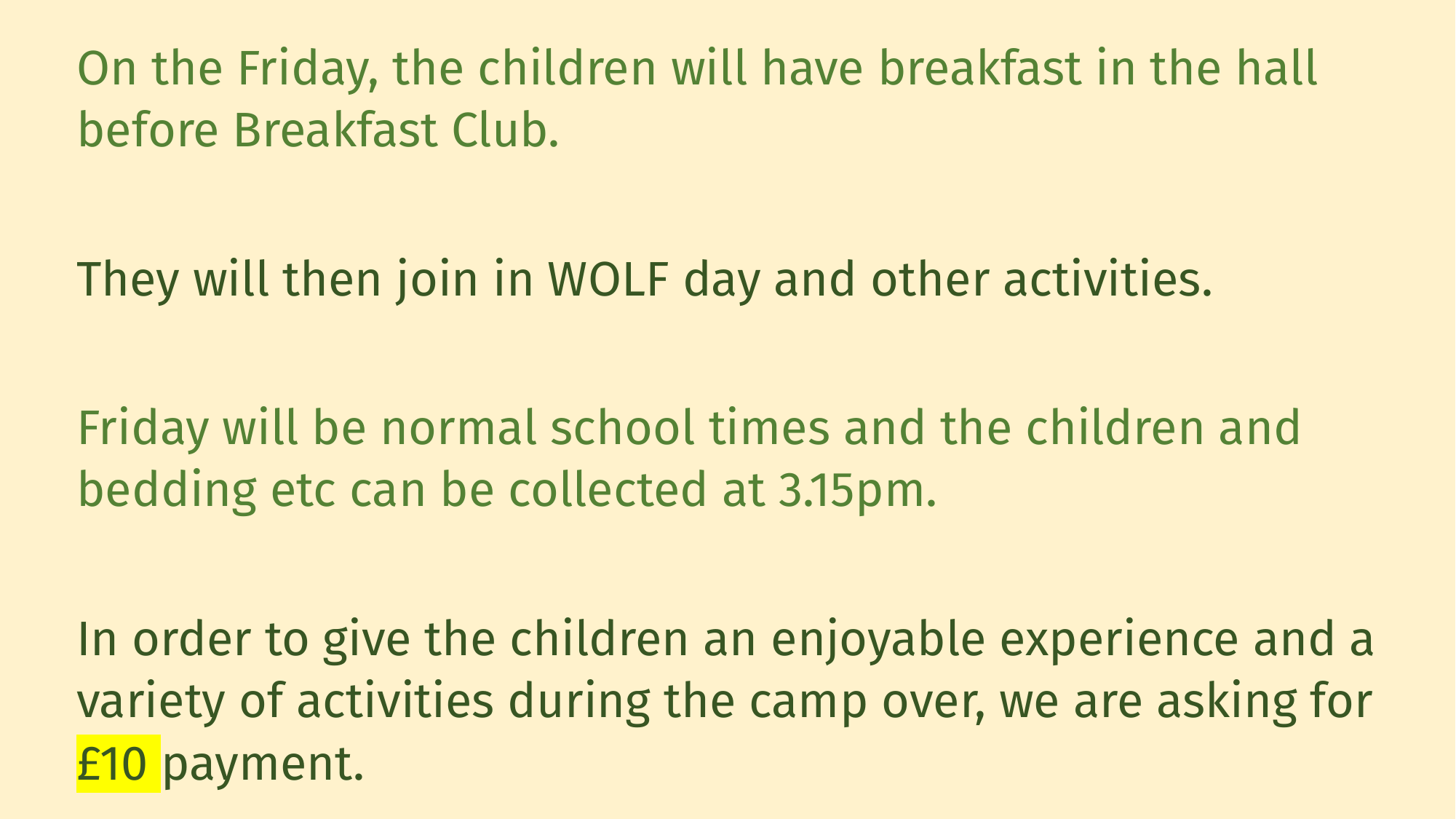

On the Friday, the children will have breakfast in the hall before Breakfast Club.

They will then join in WOLF day and other activities.

Friday will be normal school times and the children and bedding etc can be collected at 3.15pm.

In order to give the children an enjoyable experience and a variety of activities during the camp over, we are asking for £10 payment.